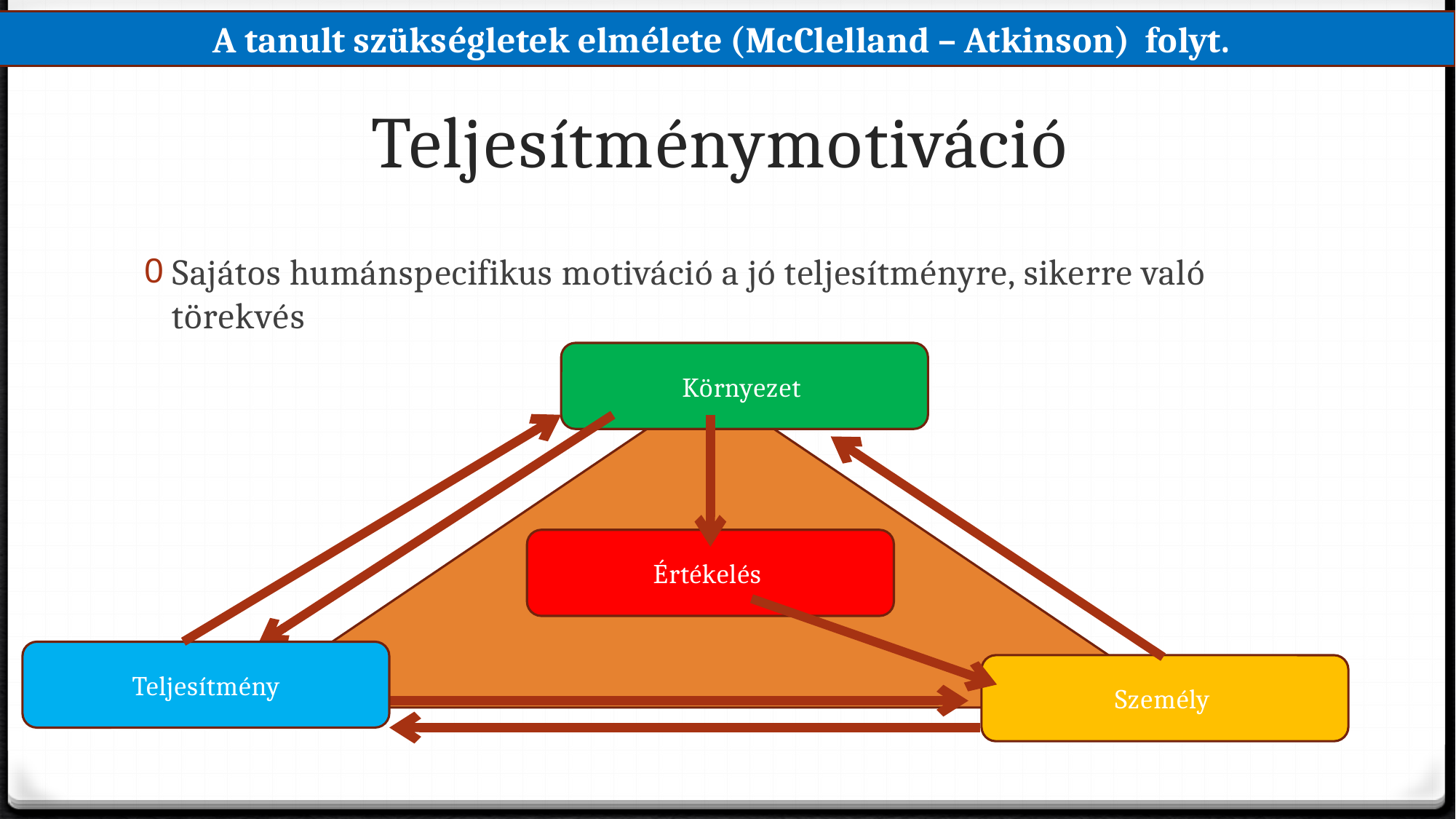

A tanult szükségletek elmélete (McClelland – Atkinson)  folyt.
# Teljesítménymotiváció
Sajátos humánspecifikus motiváció a jó teljesítményre, sikerre való törekvés

Környezet

Értékelés
Teljesítmény
Személy